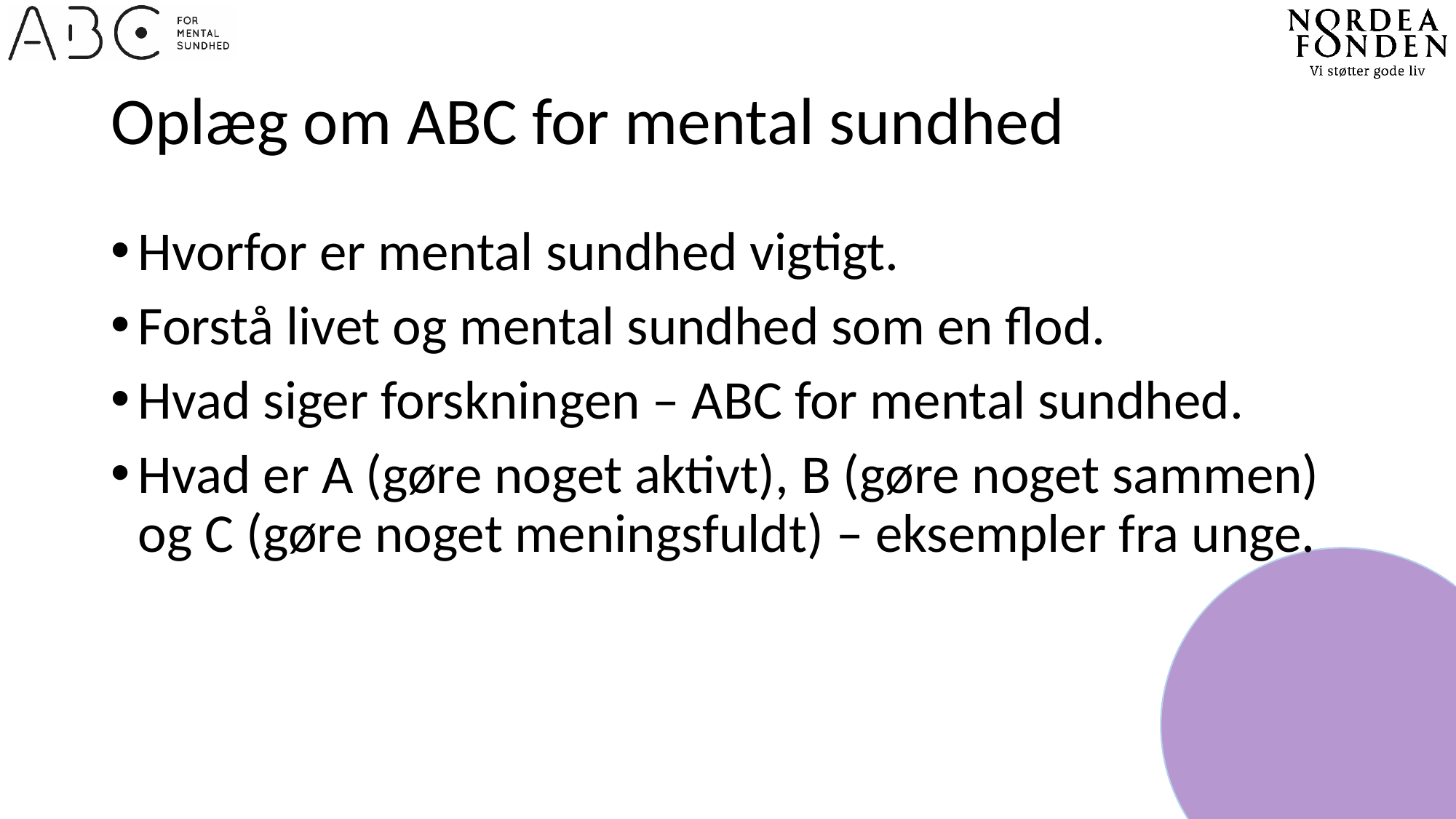

# Oplæg om ABC for mental sundhed
Hvorfor er mental sundhed vigtigt.
Forstå livet og mental sundhed som en flod.
Hvad siger forskningen – ABC for mental sundhed.
Hvad er A (gøre noget aktivt), B (gøre noget sammen) og C (gøre noget meningsfuldt) – eksempler fra unge.